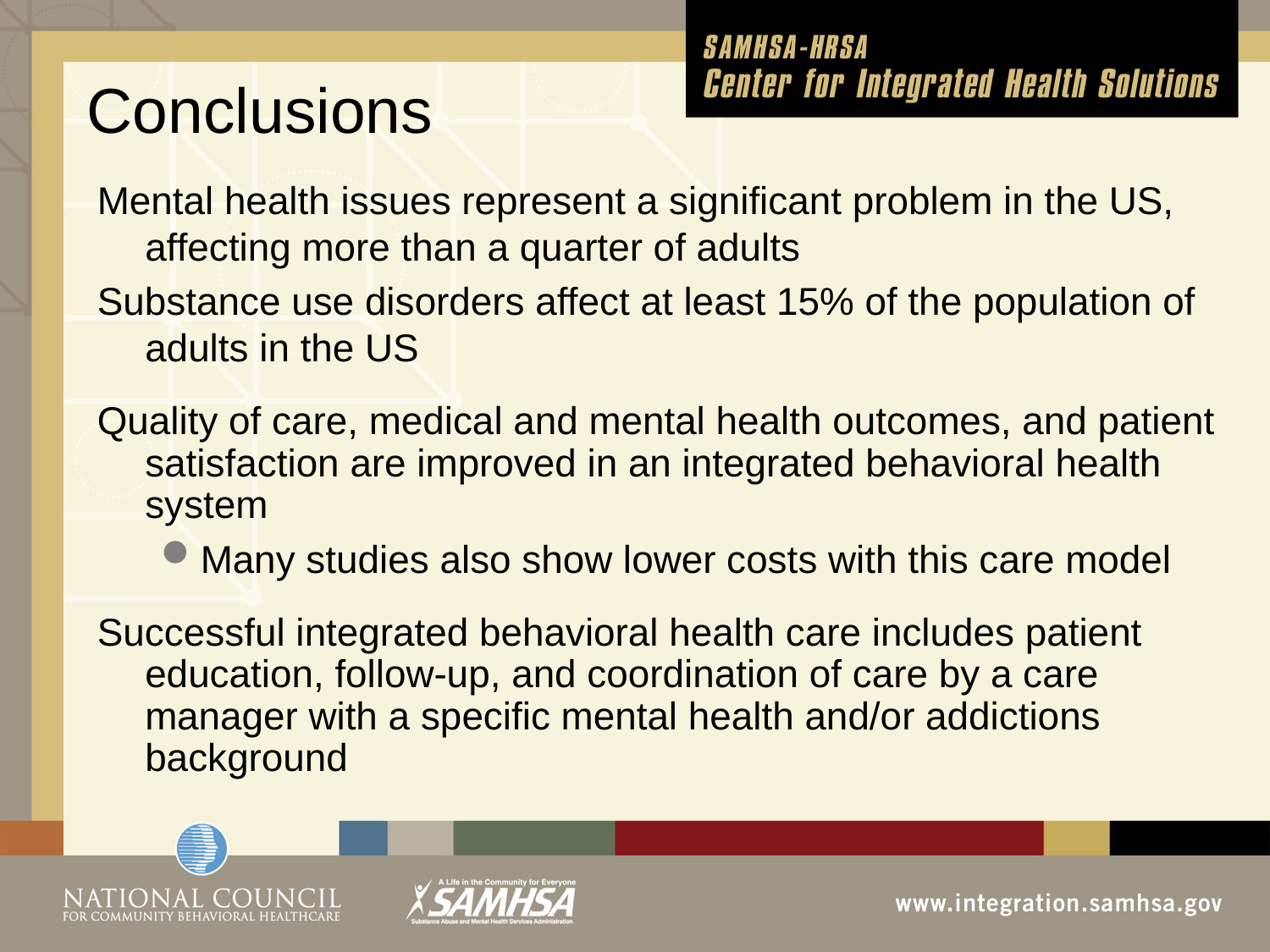

# Conclusions
Mental health issues represent a significant problem in the US, affecting more than a quarter of adults
Substance use disorders affect at least 15% of the population of adults in the US
Quality of care, medical and mental health outcomes, and patient satisfaction are improved in an integrated behavioral health system
Many studies also show lower costs with this care model
Successful integrated behavioral health care includes patient education, follow-up, and coordination of care by a care manager with a specific mental health and/or addictions background